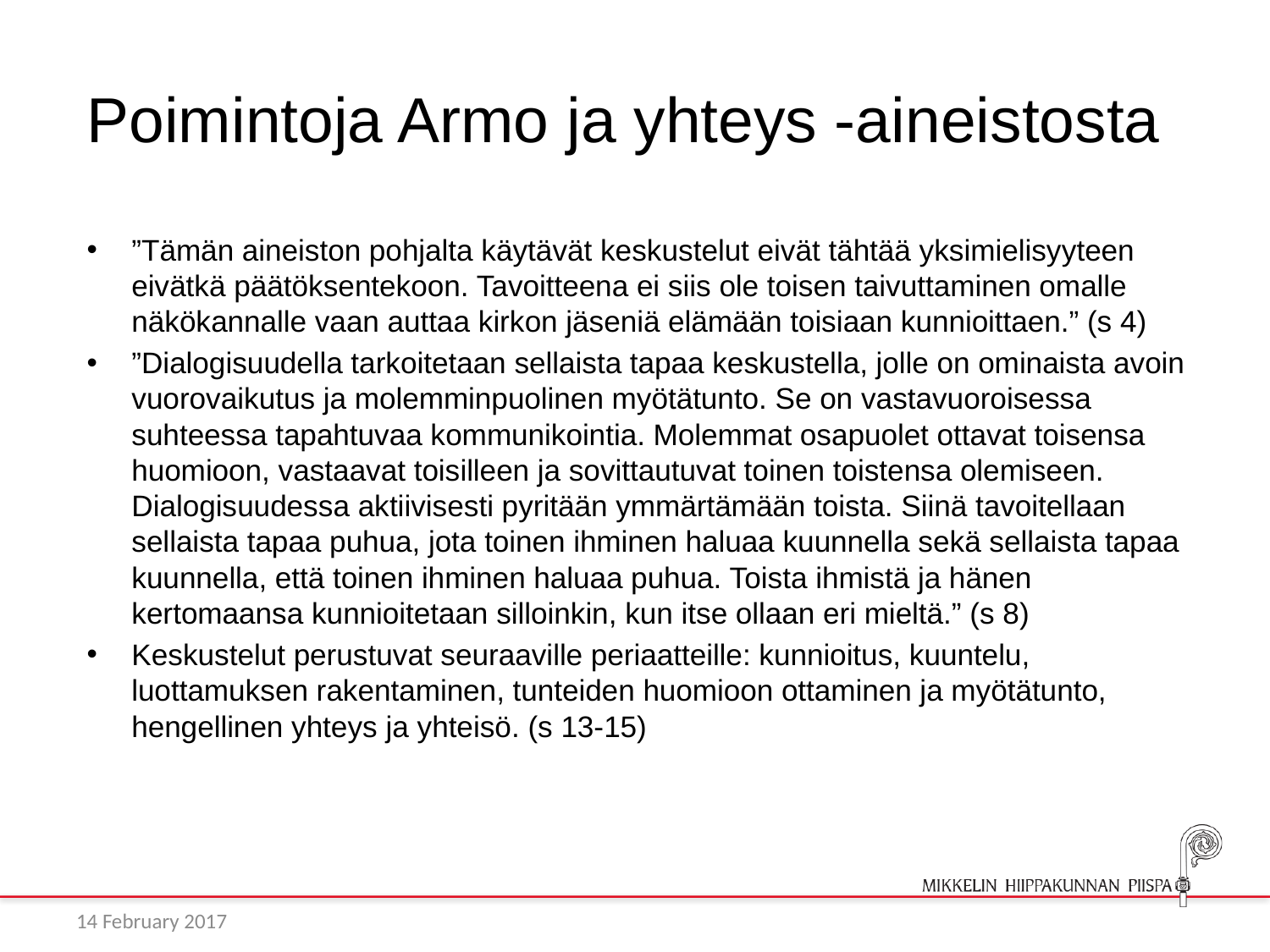

# Poimintoja Armo ja yhteys -aineistosta
”Tämän aineiston pohjalta käytävät keskustelut eivät tähtää yksimielisyyteen eivätkä päätöksentekoon. Tavoitteena ei siis ole toisen taivuttaminen omalle näkökannalle vaan auttaa kirkon jäseniä elämään toisiaan kunnioittaen.” (s 4)
”Dialogisuudella tarkoitetaan sellaista tapaa keskustella, jolle on ominaista avoin vuorovaikutus ja molemminpuolinen myötätunto. Se on vastavuoroisessa suhteessa tapahtuvaa kommunikointia. Molemmat osapuolet ottavat toisensa huomioon, vastaavat toisilleen ja sovittautuvat toinen toistensa olemiseen. Dialogisuudessa aktiivisesti pyritään ymmärtämään toista. Siinä tavoitellaan sellaista tapaa puhua, jota toinen ihminen haluaa kuunnella sekä sellaista tapaa kuunnella, että toinen ihminen haluaa puhua. Toista ihmistä ja hänen kertomaansa kunnioitetaan silloinkin, kun itse ollaan eri mieltä.” (s 8)
Keskustelut perustuvat seuraaville periaatteille: kunnioitus, kuuntelu, luottamuksen rakentaminen, tunteiden huomioon ottaminen ja myötätunto, hengellinen yhteys ja yhteisö. (s 13-15)
14 February 2017